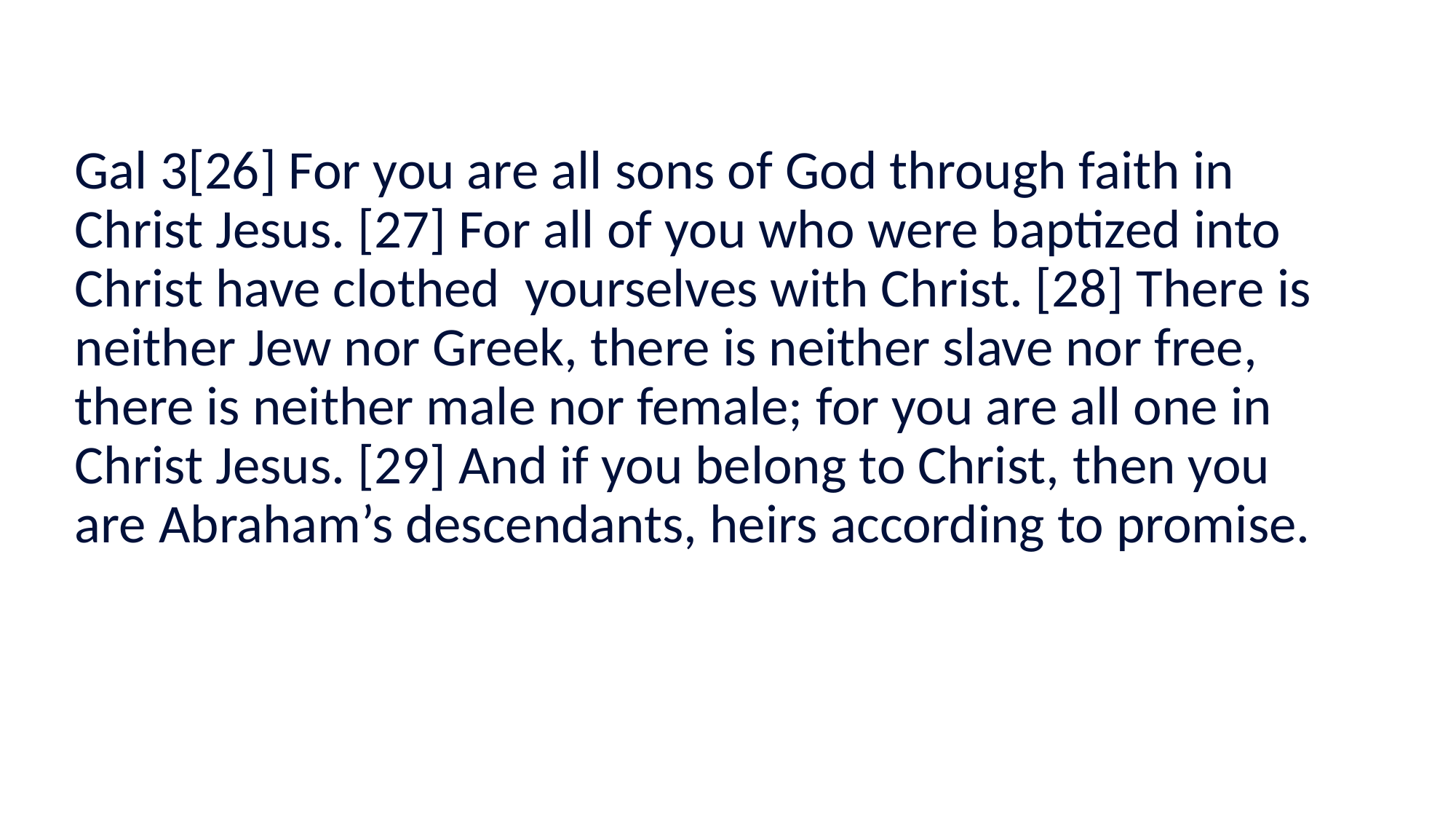

#
Gal 3[26] For you are all sons of God through faith in Christ Jesus. [27] For all of you who were baptized into Christ have clothed  yourselves with Christ. [28] There is neither Jew nor Greek, there is neither slave nor free, there is neither male nor female; for you are all one in Christ Jesus. [29] And if you belong to Christ, then you are Abraham’s descendants, heirs according to promise.